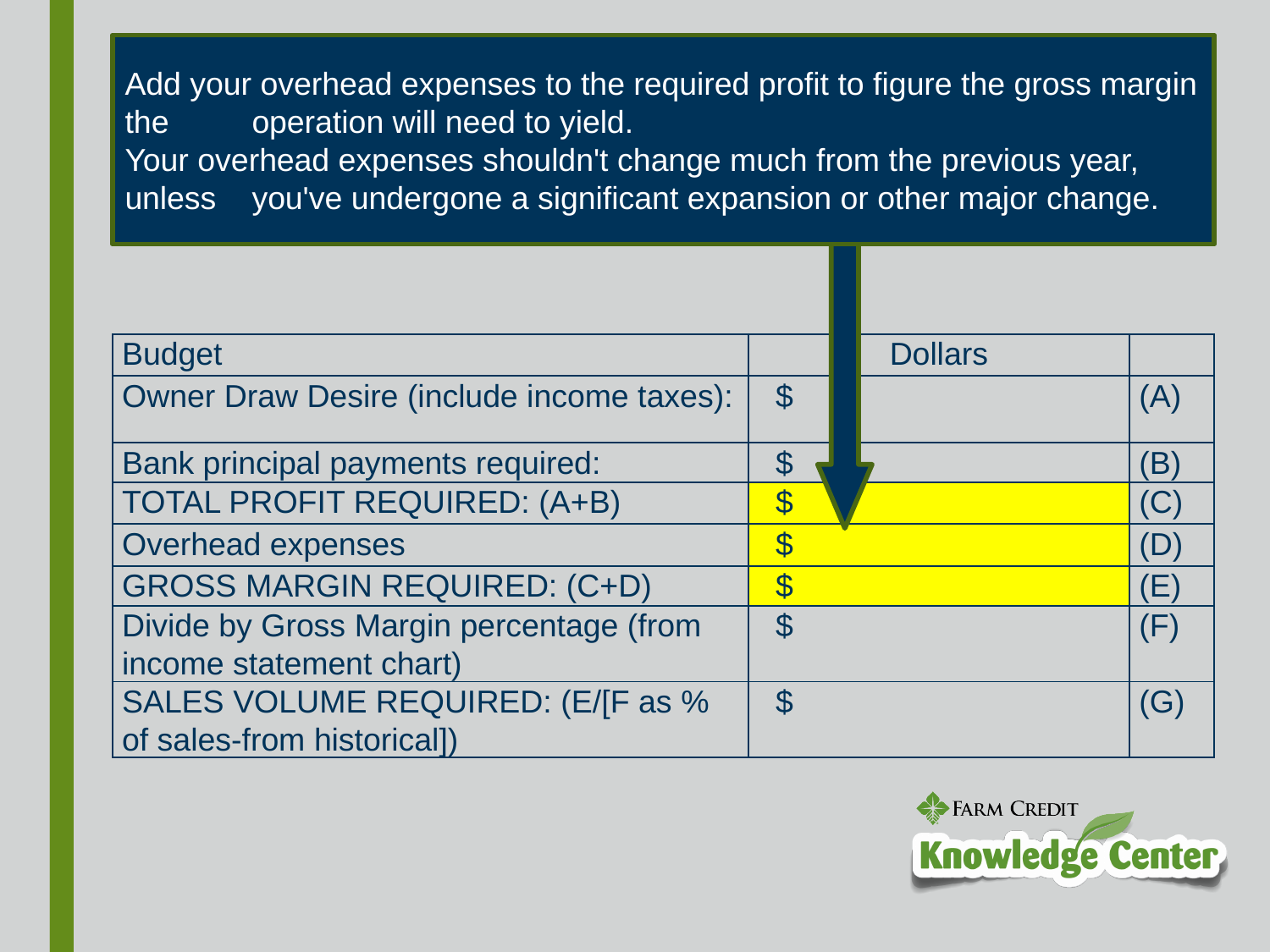

Add your overhead expenses to the required profit to figure the gross margin the 	operation will need to yield.
Your overhead expenses shouldn't change much from the previous year, unless 	you've under­gone a significant expansion or other major change.

| Budget | Dollars |  |
| --- | --- | --- |
| Owner Draw Desire (include income taxes): | $ | (A) |
| Bank principal payments required: | $ | (B) |
| TOTAL PROFIT REQUIRED: (A+B) | $ | (C) |
| Overhead expenses | $ | (D) |
| GROSS MARGIN REQUIRED: (C+D) | $ | (E) |
| Divide by Gross Margin percentage (from income statement chart) | $ | (F) |
| SALES VOLUME REQUIRED: (E/[F as % of sales-from historical]) | $ | (G) |